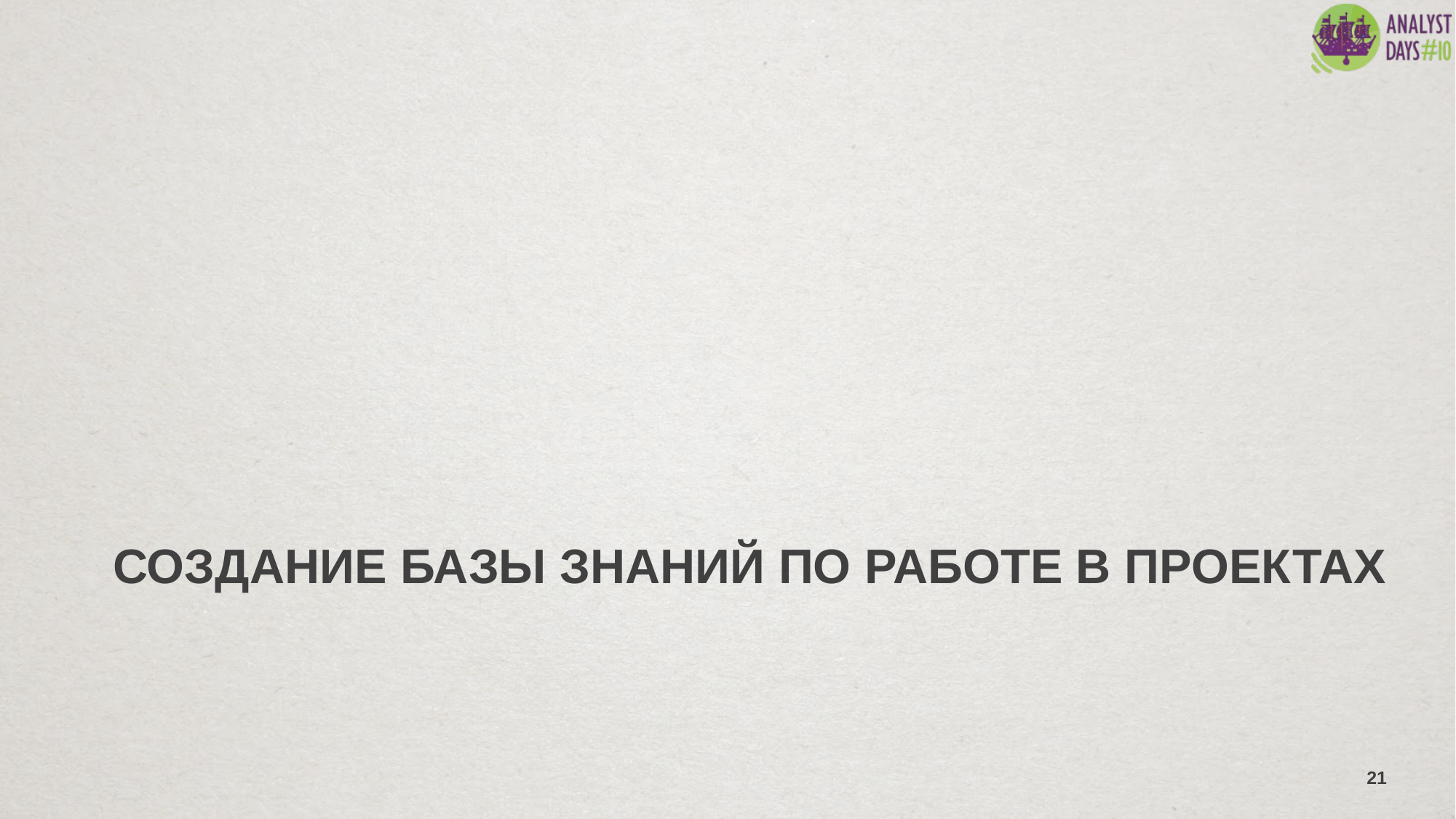

# Создание базы знаний по работе в проектах

21